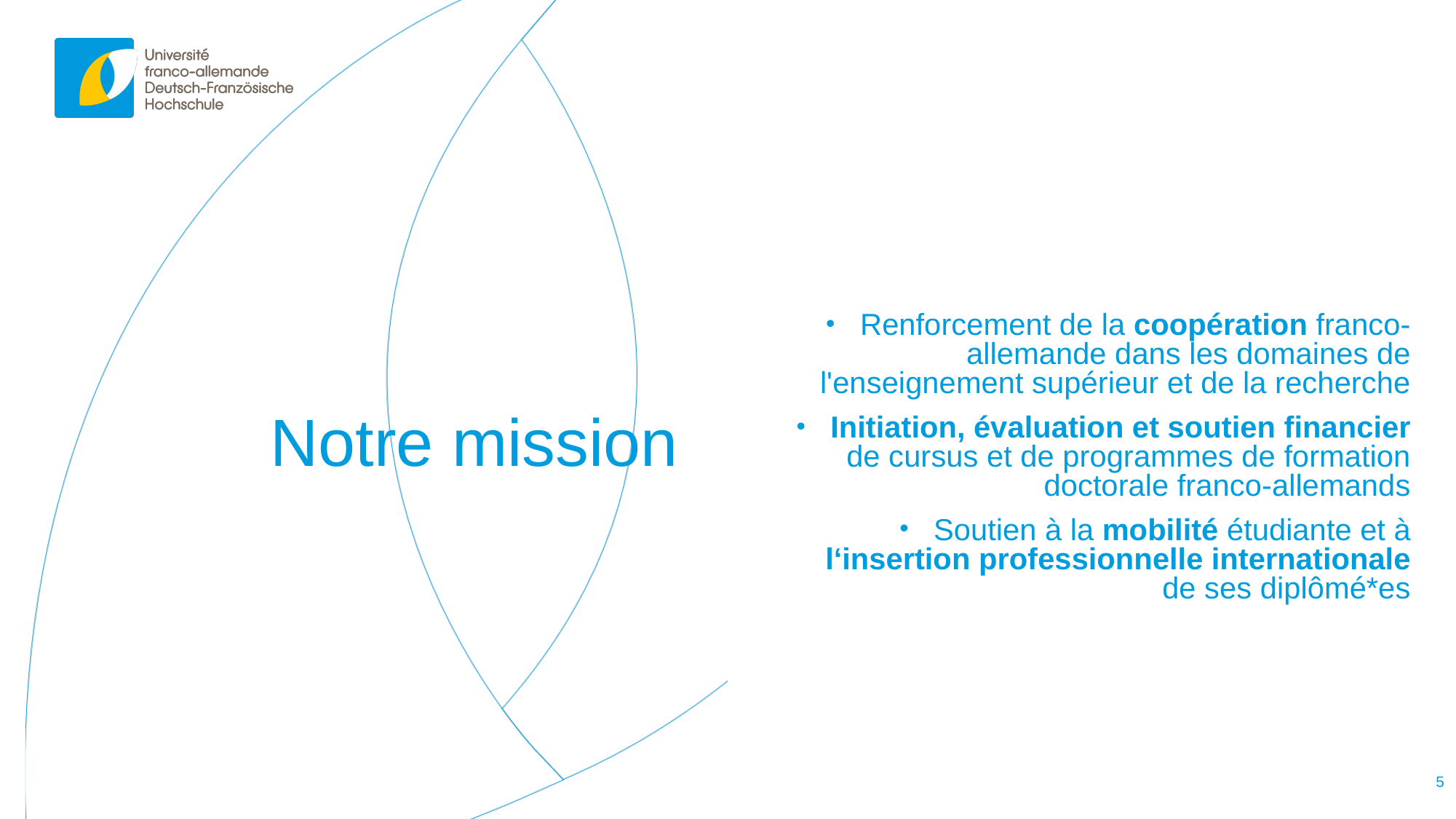

Renforcement de la coopération franco-allemande dans les domaines de l'enseignement supérieur et de la recherche
Initiation, évaluation et soutien financier de cursus et de programmes de formation doctorale franco-allemands
Soutien à la mobilité étudiante et à l‘insertion professionnelle internationale de ses diplômé*es
Notre mission
5